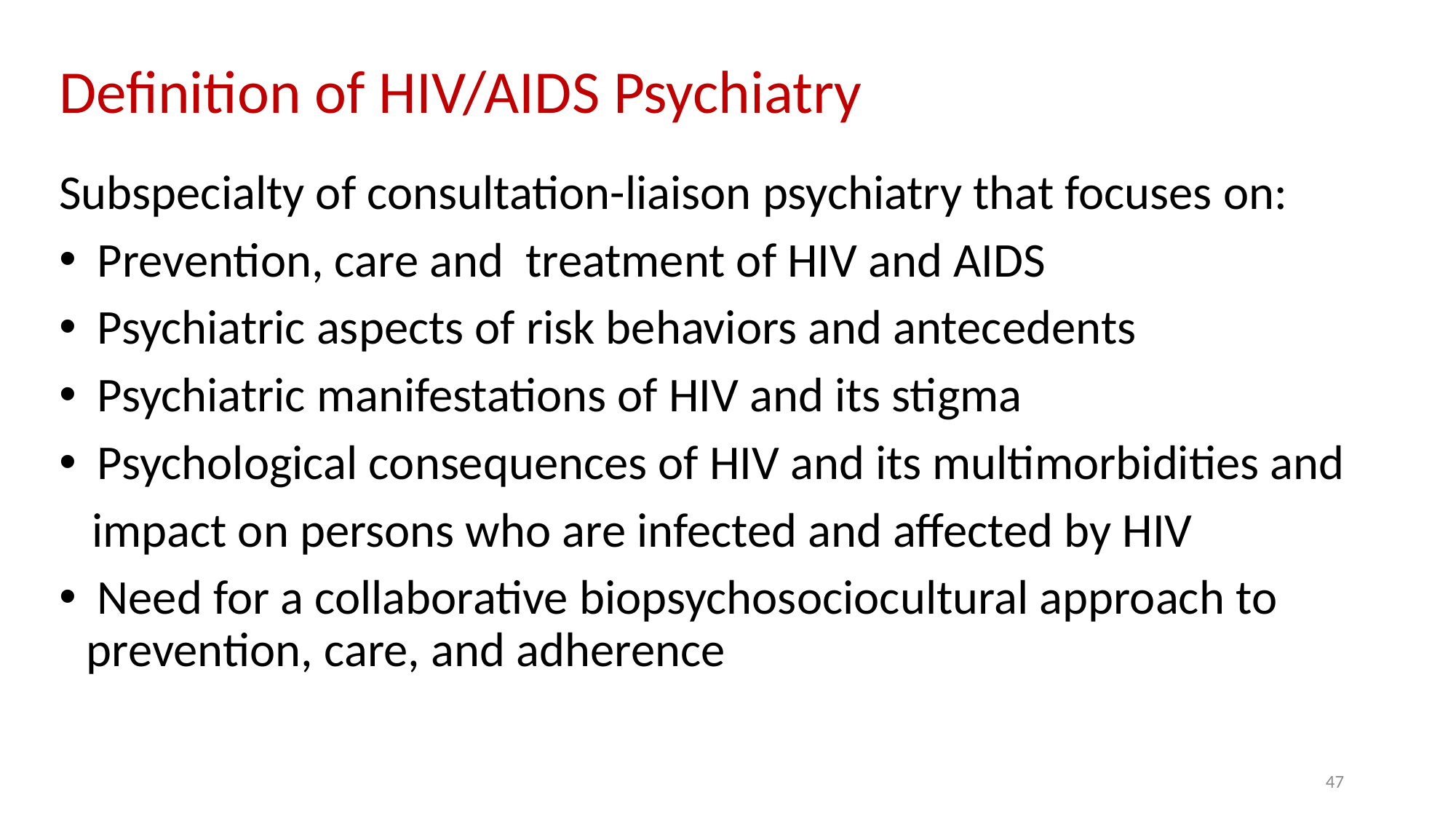

# Definition of HIV/AIDS Psychiatry
Subspecialty of consultation-liaison psychiatry that focuses on:
 Prevention, care and  treatment of HIV and AIDS
 Psychiatric aspects of risk behaviors and antecedents
 Psychiatric manifestations of HIV and its stigma
 Psychological consequences of HIV and its multimorbidities and
   impact on persons who are infected and affected by HIV
 Need for a collaborative biopsychosociocultural approach to prevention, care, and adherence
47